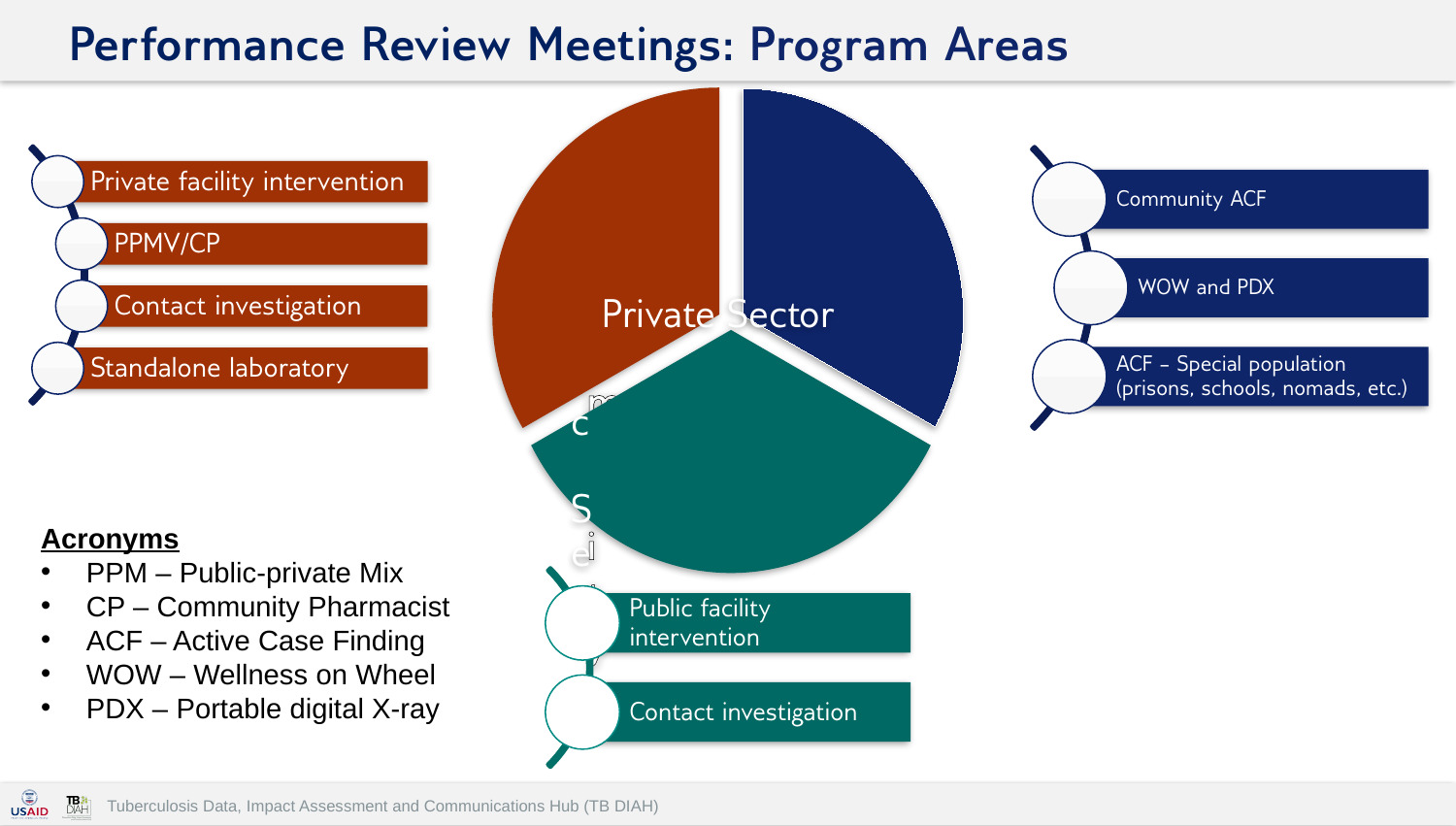

# Performance Review Meetings: Program Areas
Community
Public Sector
Private Sector
Private facility intervention
PPMV/CP
Contact investigation
Standalone laboratory
Community ACF
WOW and PDX
ACF – Special population (prisons, schools, nomads, etc.)
Acronyms
PPM – Public-private Mix
CP – Community Pharmacist
ACF – Active Case Finding
WOW – Wellness on Wheel
PDX – Portable digital X-ray

Public facility intervention
Contact investigation
22